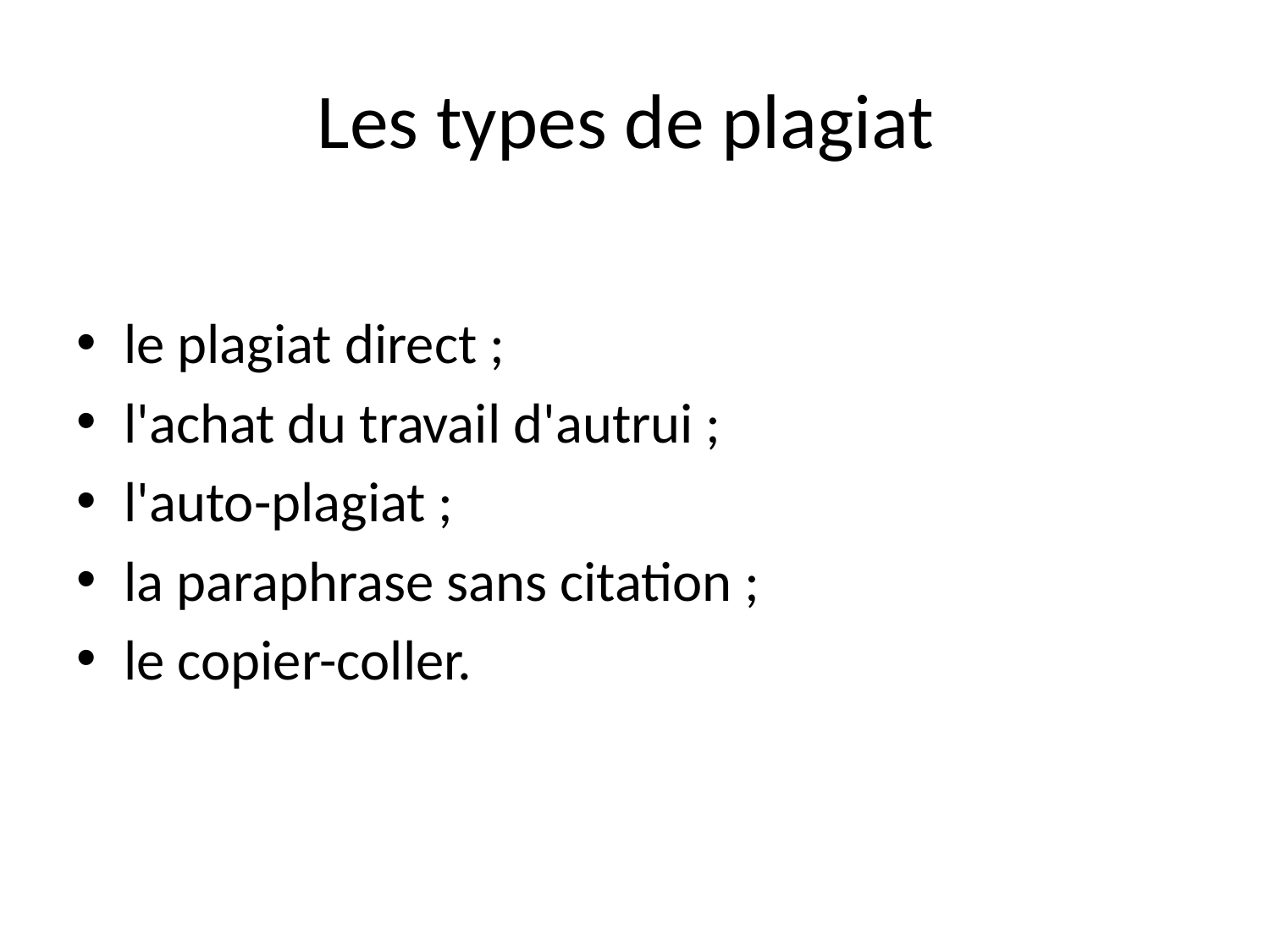

# Les types de plagiat

le plagiat direct ;
l'achat du travail d'autrui ;
l'auto-plagiat ;
la paraphrase sans citation ;
le copier-coller.